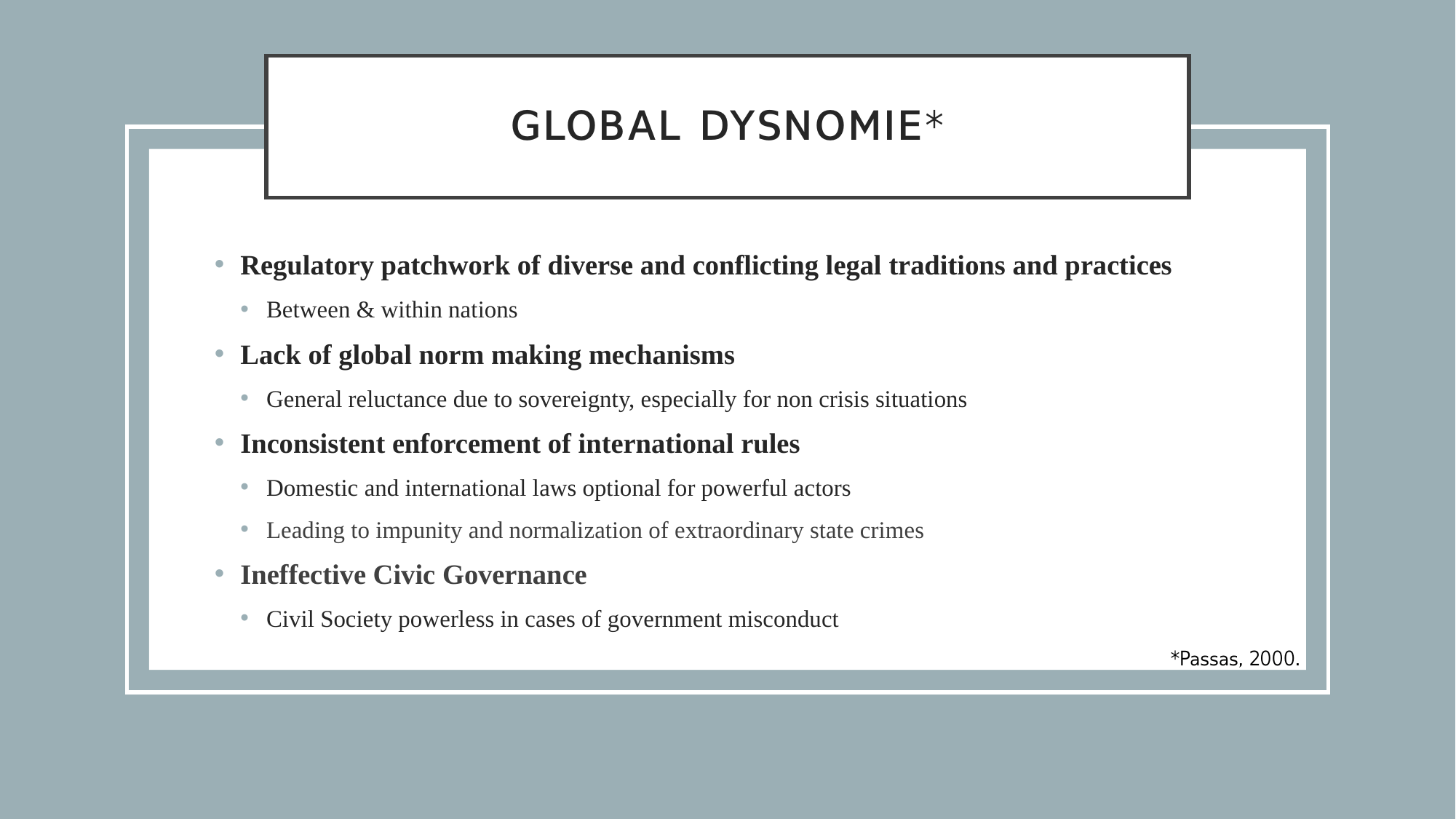

# Global Dysnomie*

Regulatory patchwork of diverse and conflicting legal traditions and practices
Between & within nations
Lack of global norm making mechanisms
General reluctance due to sovereignty, especially for non crisis situations
Inconsistent enforcement of international rules
Domestic and international laws optional for powerful actors
Leading to impunity and normalization of extraordinary state crimes
Ineffective Civic Governance
Civil Society powerless in cases of government misconduct

*Passas, 2000.